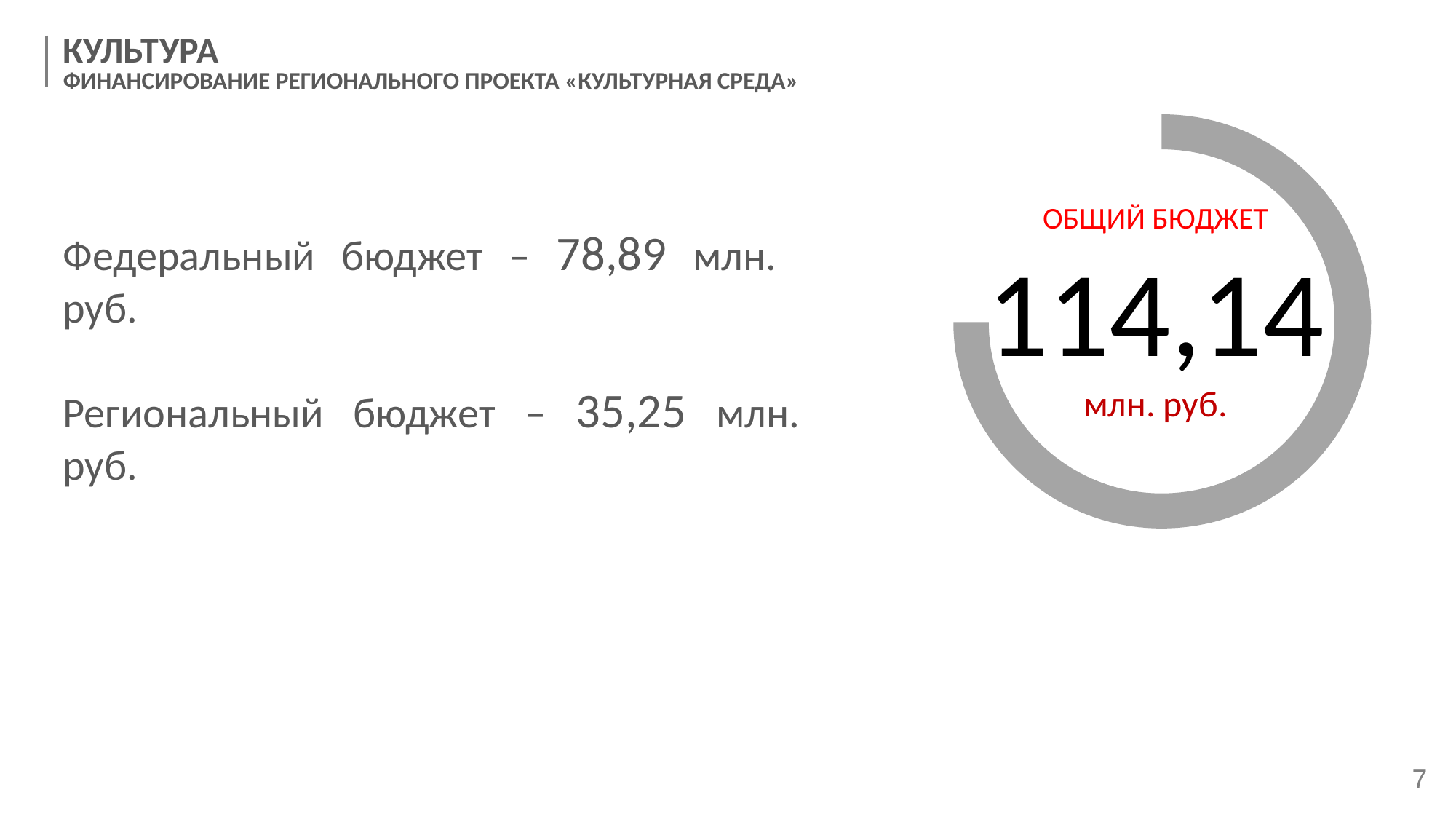

КУЛЬТУРА
ФИНАНСИРОВАНИЕ РЕГИОНАЛЬНОГО ПРОЕКТА «КУЛЬТУРНАЯ СРЕДА»

ОБЩИЙ БЮДЖЕТ
114,14
млн. руб.
Федеральный бюджет – 78,89 млн. руб.
Региональный бюджет – 35,25 млн. руб.
7